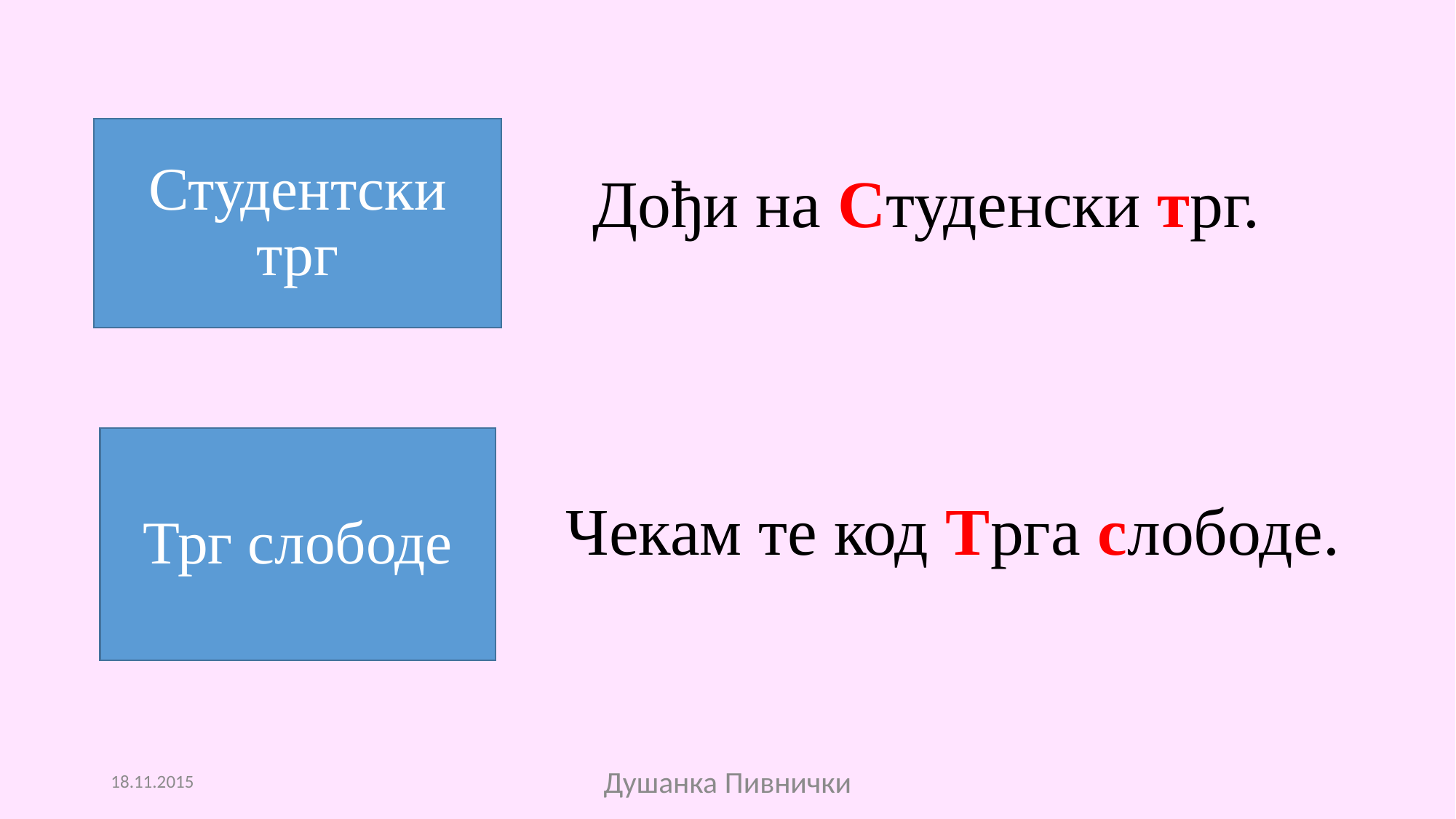

# Студентски трг
Дођи на Студенски трг.
Трг слободе
Чекам те код Трга слободе.
18.11.2015
Душанка Пивнички